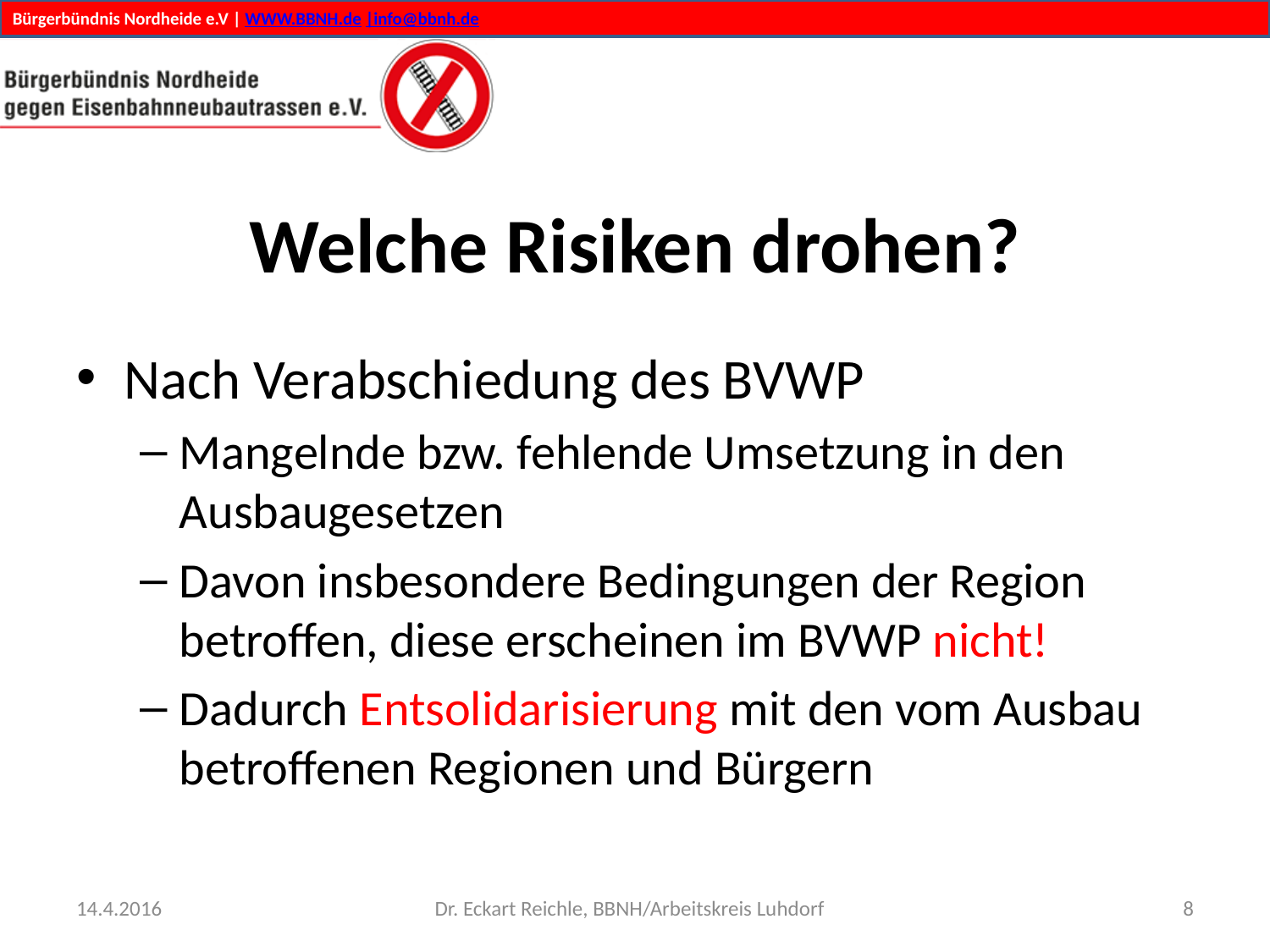

# Welche Risiken drohen?
Nach Verabschiedung des BVWP
Mangelnde bzw. fehlende Umsetzung in den Ausbaugesetzen
Davon insbesondere Bedingungen der Region betroffen, diese erscheinen im BVWP nicht!
Dadurch Entsolidarisierung mit den vom Ausbau betroffenen Regionen und Bürgern
14.4.2016
Dr. Eckart Reichle, BBNH/Arbeitskreis Luhdorf
8